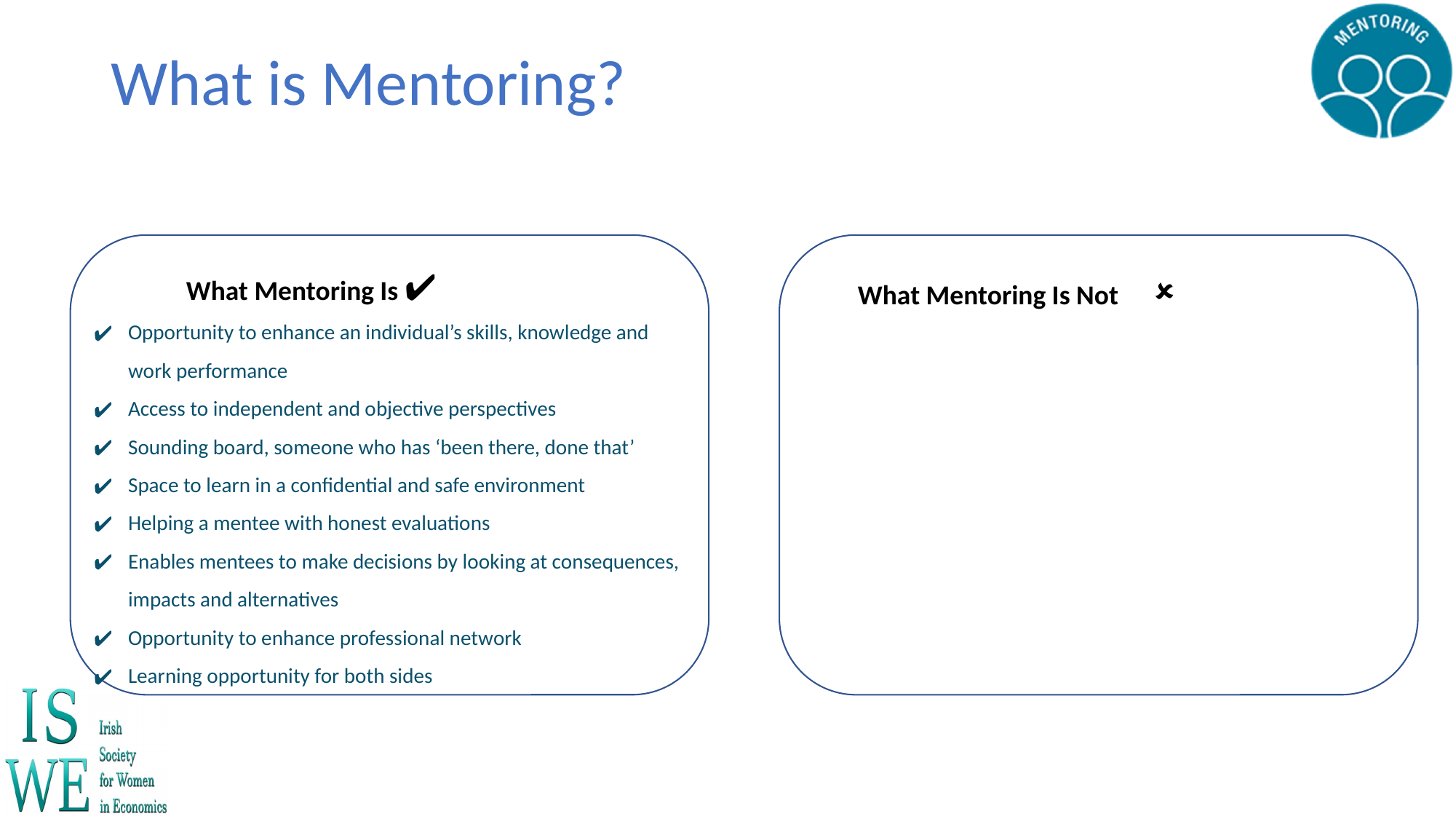

# What is Mentoring?

What Mentoring Is ✔
What Mentoring Is Not   🗶
Opportunity to enhance an individual’s skills, knowledge and work performance
Access to independent and objective perspectives
Sounding board, someone who has ‘been there, done that’
Space to learn in a confidential and safe environment
Helping a mentee with honest evaluations
Enables mentees to make decisions by looking at consequences, impacts and alternatives
Opportunity to enhance professional network
Learning opportunity for both sides